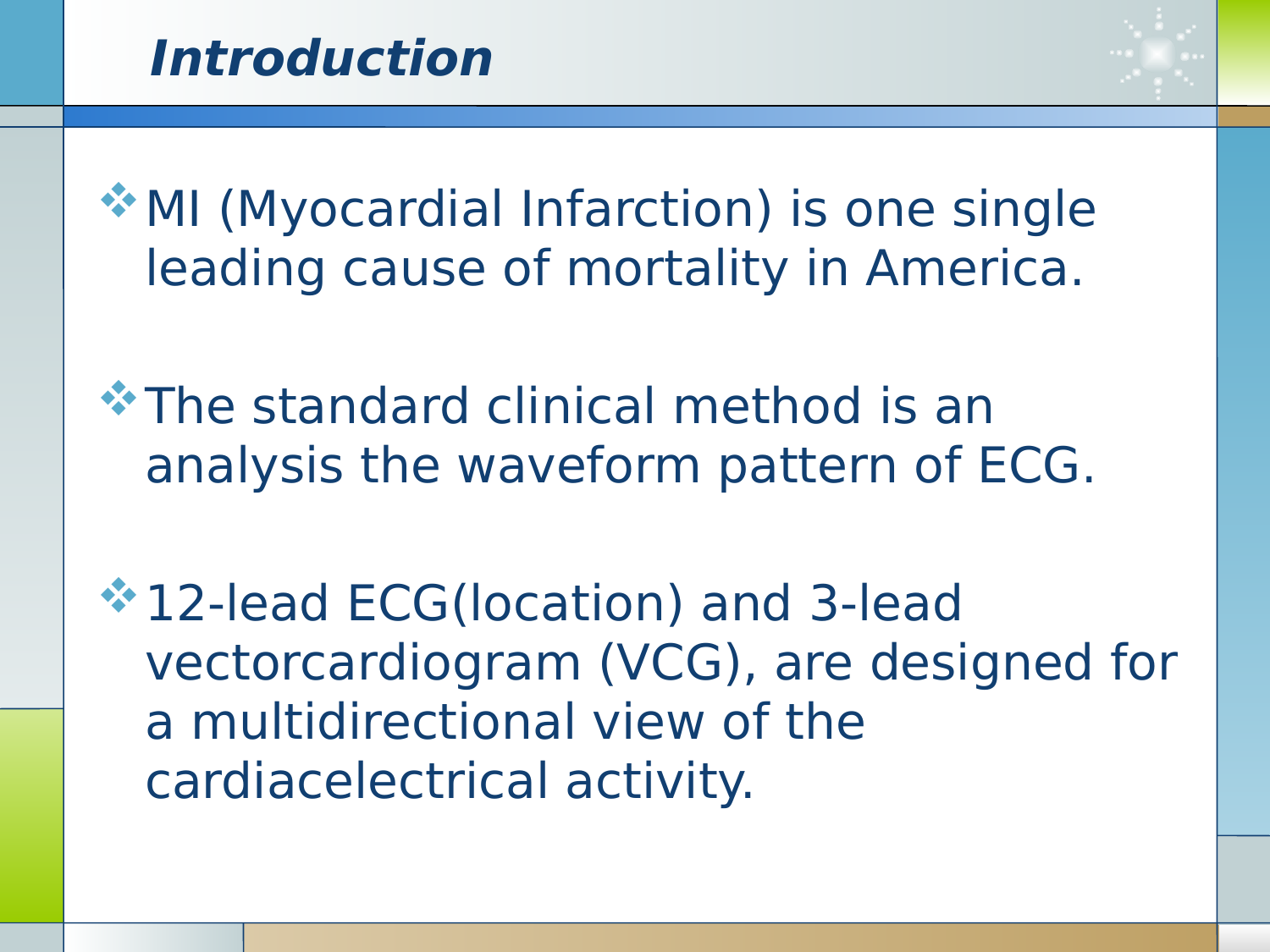

# Introduction
MI (Myocardial Infarction) is one single leading cause of mortality in America.

The standard clinical method is an analysis the waveform pattern of ECG.

12-lead ECG(location) and 3-lead vectorcardiogram (VCG), are designed for a multidirectional view of the cardiacelectrical activity.